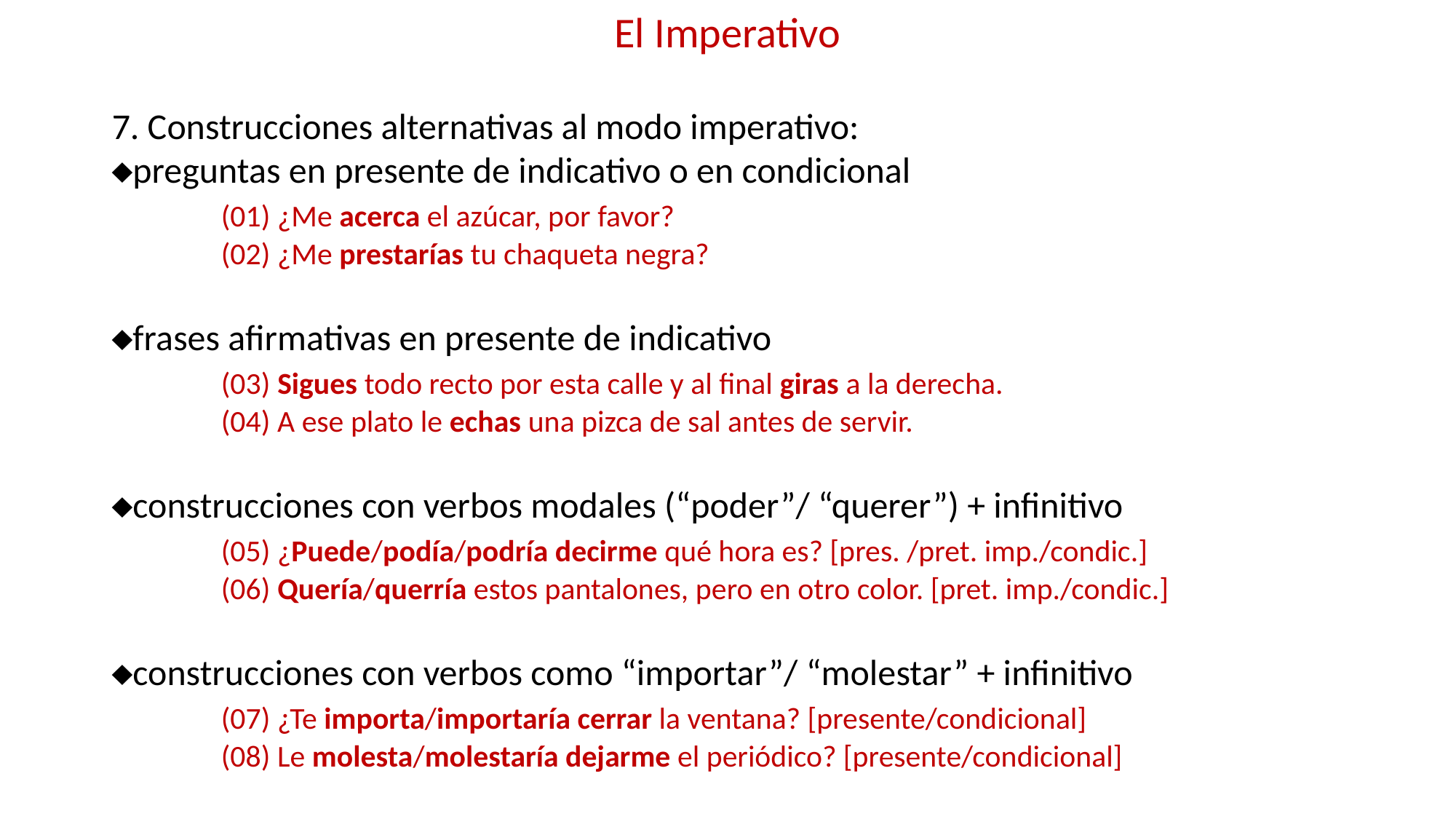

El Imperativo
7. Construcciones alternativas al modo imperativo:
♦preguntas en presente de indicativo o en condicional
	(01) ¿Me acerca el azúcar, por favor?
	(02) ¿Me prestarías tu chaqueta negra?

♦frases afirmativas en presente de indicativo
	(03) Sigues todo recto por esta calle y al final giras a la derecha.
	(04) A ese plato le echas una pizca de sal antes de servir.

♦construcciones con verbos modales (“poder”/ “querer”) + infinitivo
 	(05) ¿Puede/podía/podría decirme qué hora es? [pres. /pret. imp./condic.]
	(06) Quería/querría estos pantalones, pero en otro color. [pret. imp./condic.]

♦construcciones con verbos como “importar”/ “molestar” + infinitivo
	(07) ¿Te importa/importaría cerrar la ventana? [presente/condicional]
	(08) Le molesta/molestaría dejarme el periódico? [presente/condicional]